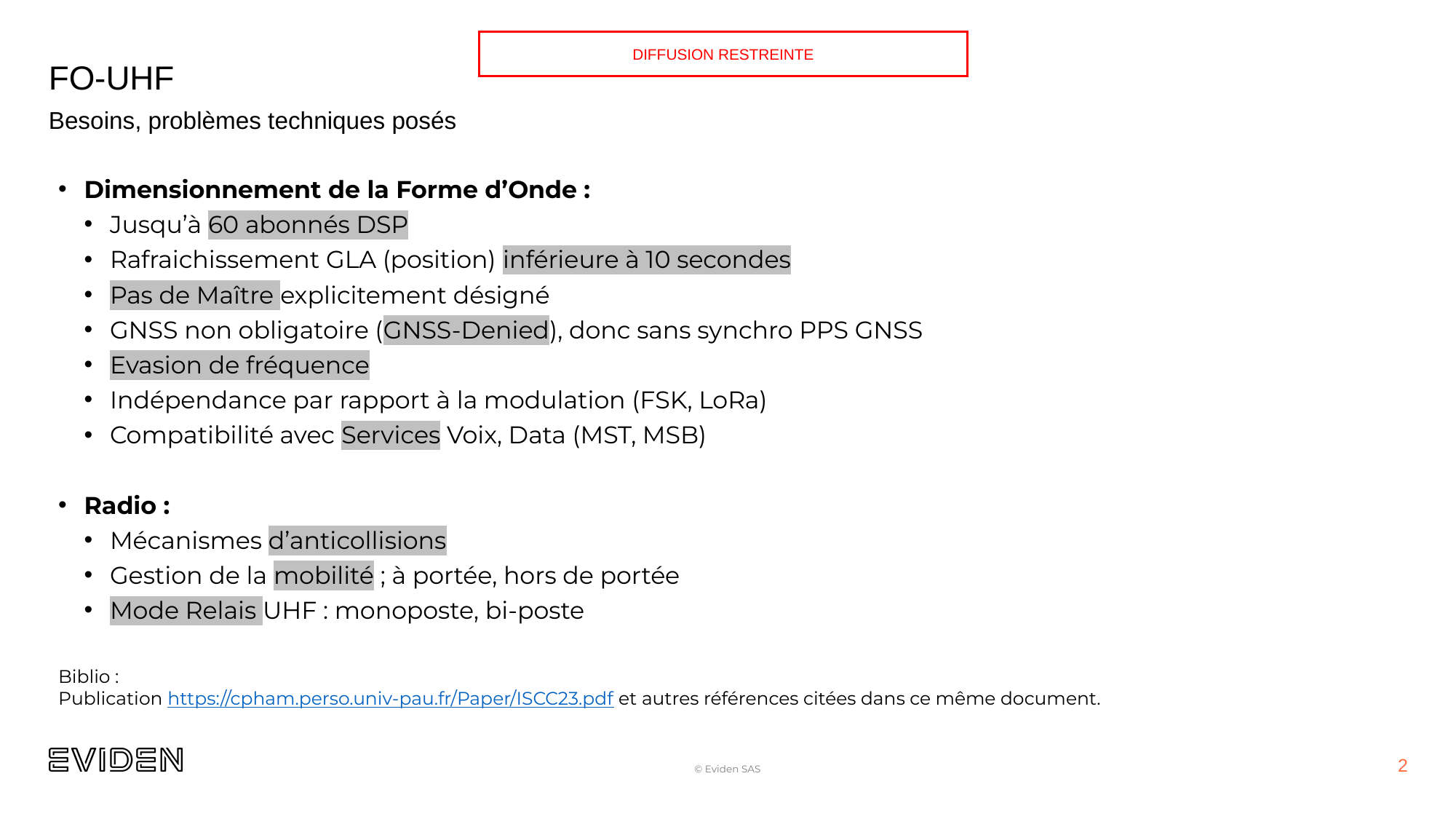

Diffusion restreintE
# FO-UHF
Besoins, problèmes techniques posés

Dimensionnement de la Forme d’Onde :
Jusqu’à 60 abonnés DSP
Rafraichissement GLA (position) inférieure à 10 secondes
Pas de Maître explicitement désigné
GNSS non obligatoire (GNSS-Denied), donc sans synchro PPS GNSS
Evasion de fréquence
Indépendance par rapport à la modulation (FSK, LoRa)
Compatibilité avec Services Voix, Data (MST, MSB)

Radio :
Mécanismes d’anticollisions
Gestion de la mobilité ; à portée, hors de portée
Mode Relais UHF : monoposte, bi-poste

Biblio :
Publication https://cpham.perso.univ-pau.fr/Paper/ISCC23.pdf et autres références citées dans ce même document.